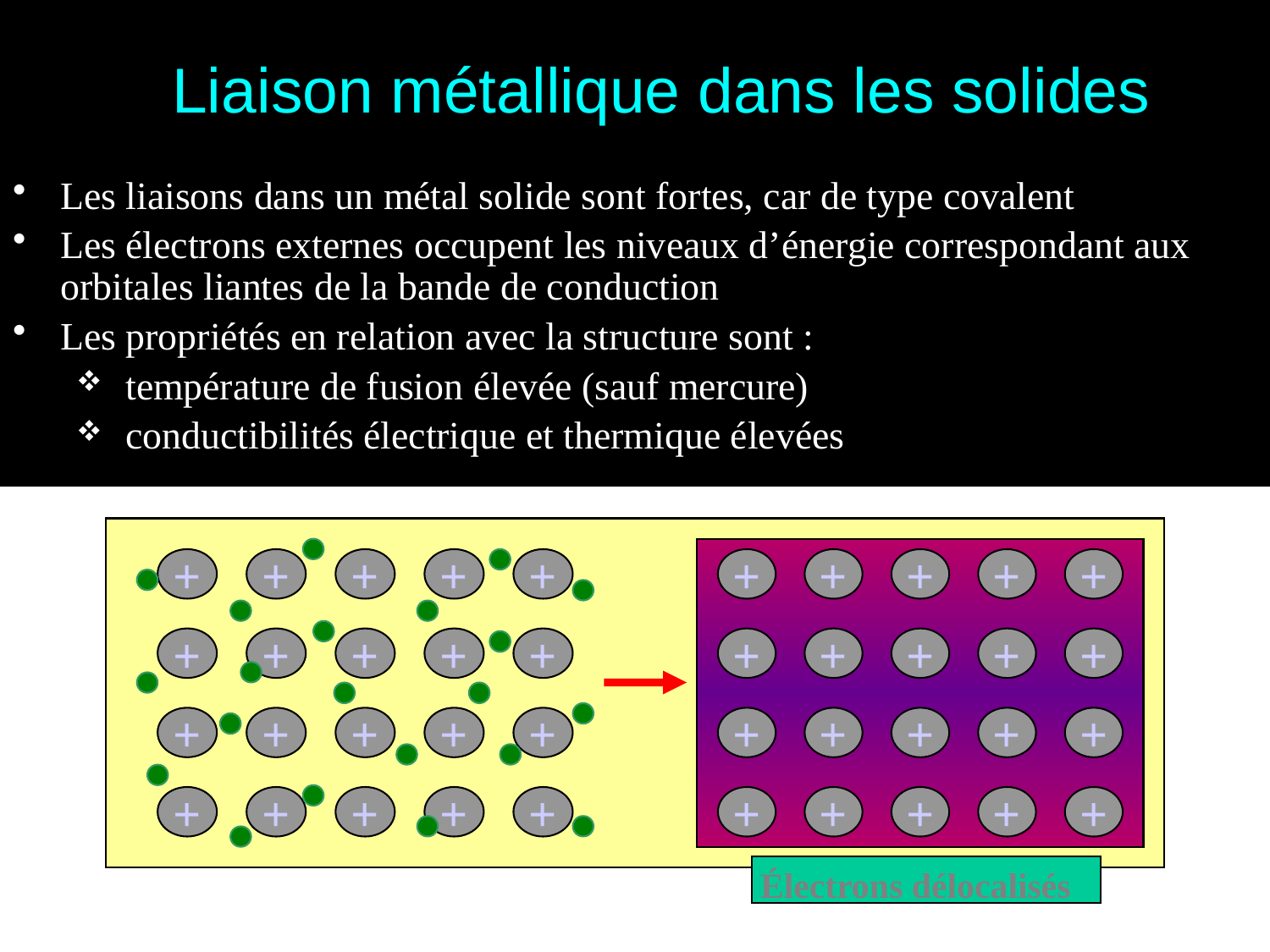

# Liaison métallique dans les solides
Les liaisons dans un métal solide sont fortes, car de type covalent
Les électrons externes occupent les niveaux d’énergie correspondant aux orbitales liantes de la bande de conduction
Les propriétés en relation avec la structure sont :
 température de fusion élevée (sauf mercure)
 conductibilités électrique et thermique élevées

+
+
+
+
+
+
+
+
+
+
+
+
+
+
+
+
+
+
+
+

+
+
+
+
+
+
+
+
+
+
+
+
+
+
+
+
+
+
+
+

  Électrons délocalisés